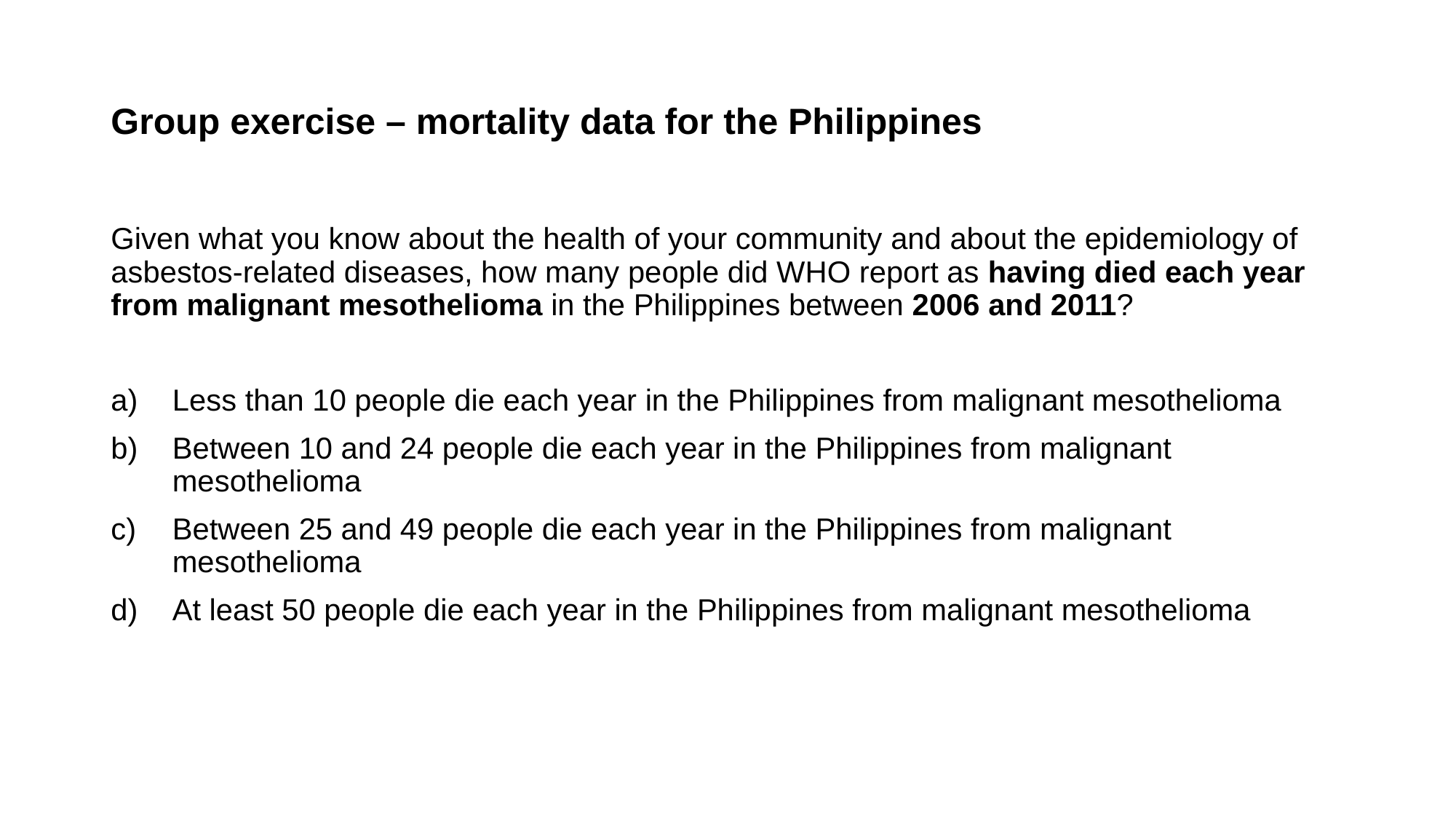

# Group exercise – mortality data for the Philippines
Given what you know about the health of your community and about the epidemiology of asbestos-related diseases, how many people did WHO report as having died each year from malignant mesothelioma in the Philippines between 2006 and 2011?

Less than 10 people die each year in the Philippines from malignant mesothelioma
Between 10 and 24 people die each year in the Philippines from malignant mesothelioma
Between 25 and 49 people die each year in the Philippines from malignant mesothelioma
At least 50 people die each year in the Philippines from malignant mesothelioma